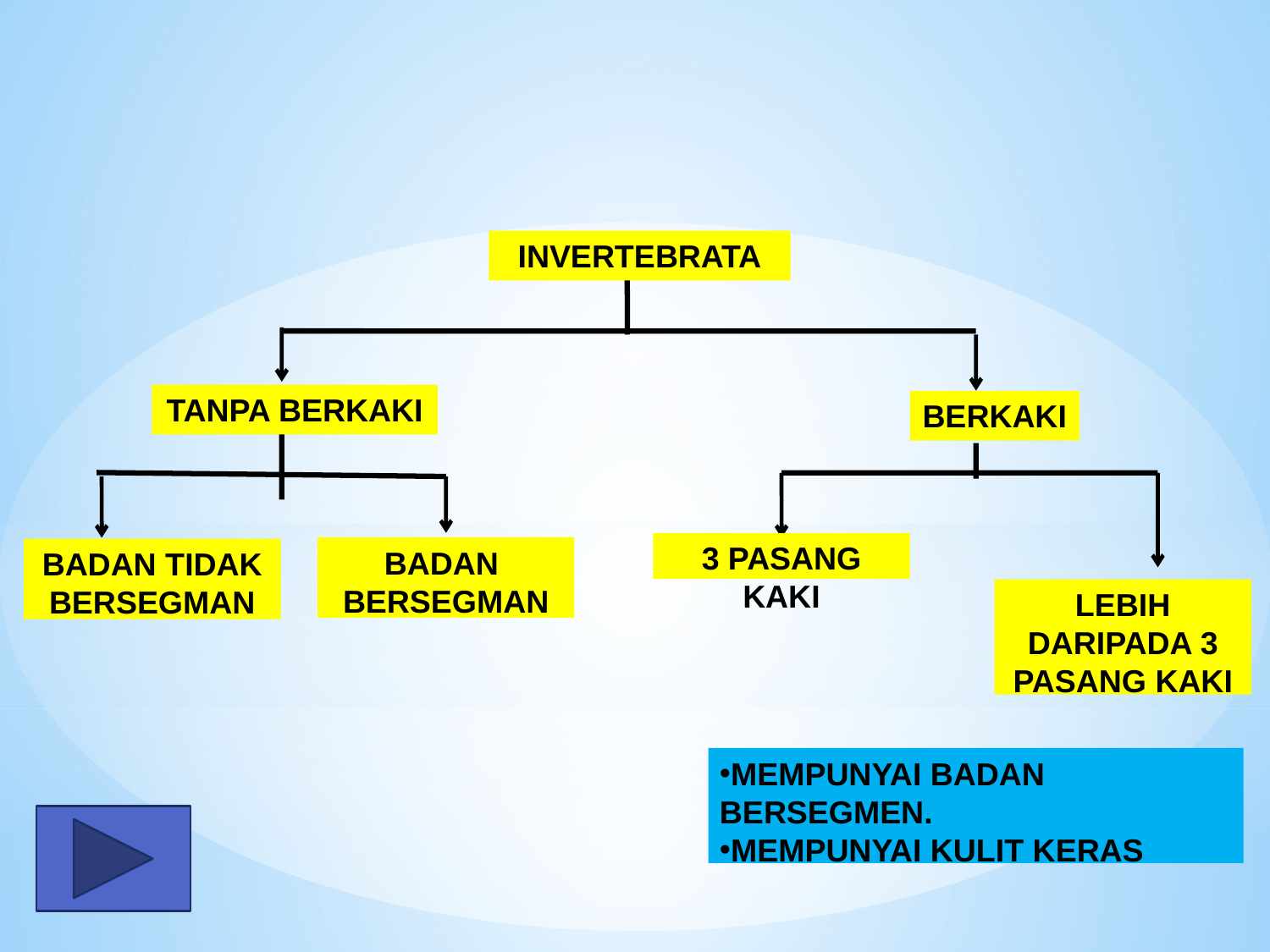

INVERTEBRATA

TANPA BERKAKI
BERKAKI

3 PASANG KAKI
BADAN  BERSEGMAN
BADAN TIDAK BERSEGMAN
LEBIH DARIPADA 3 PASANG KAKI
MEMPUNYAI BADAN BERSEGMEN.
MEMPUNYAI KULIT KERAS